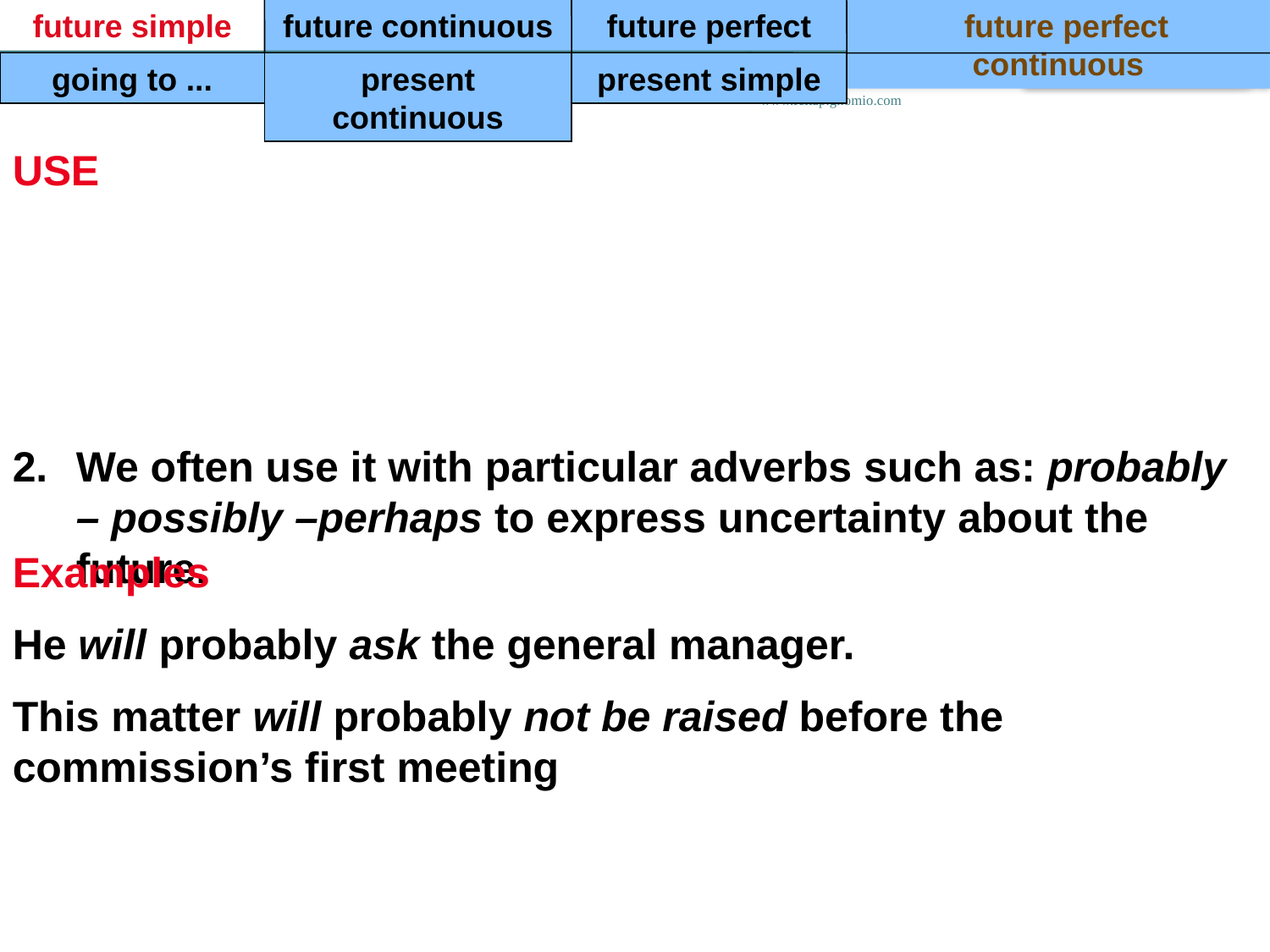

future simple
future continuous

future perfect

  future perfect continuous

going to ...
present continuous
present simple
www.feltap.gnomio.com
USE
We often use this tense with particular verbs; such as think – know – believe – suppose – expect – hope  to express beliefs, convictions, hope, expectations, knowledge and opinions about the future.
We often use it with particular adverbs such as: probably – possibly –perhaps to express uncertainty about the future.

Examples
He will probably ask the general manager.
This matter will probably not be raised before the commission’s first meeting